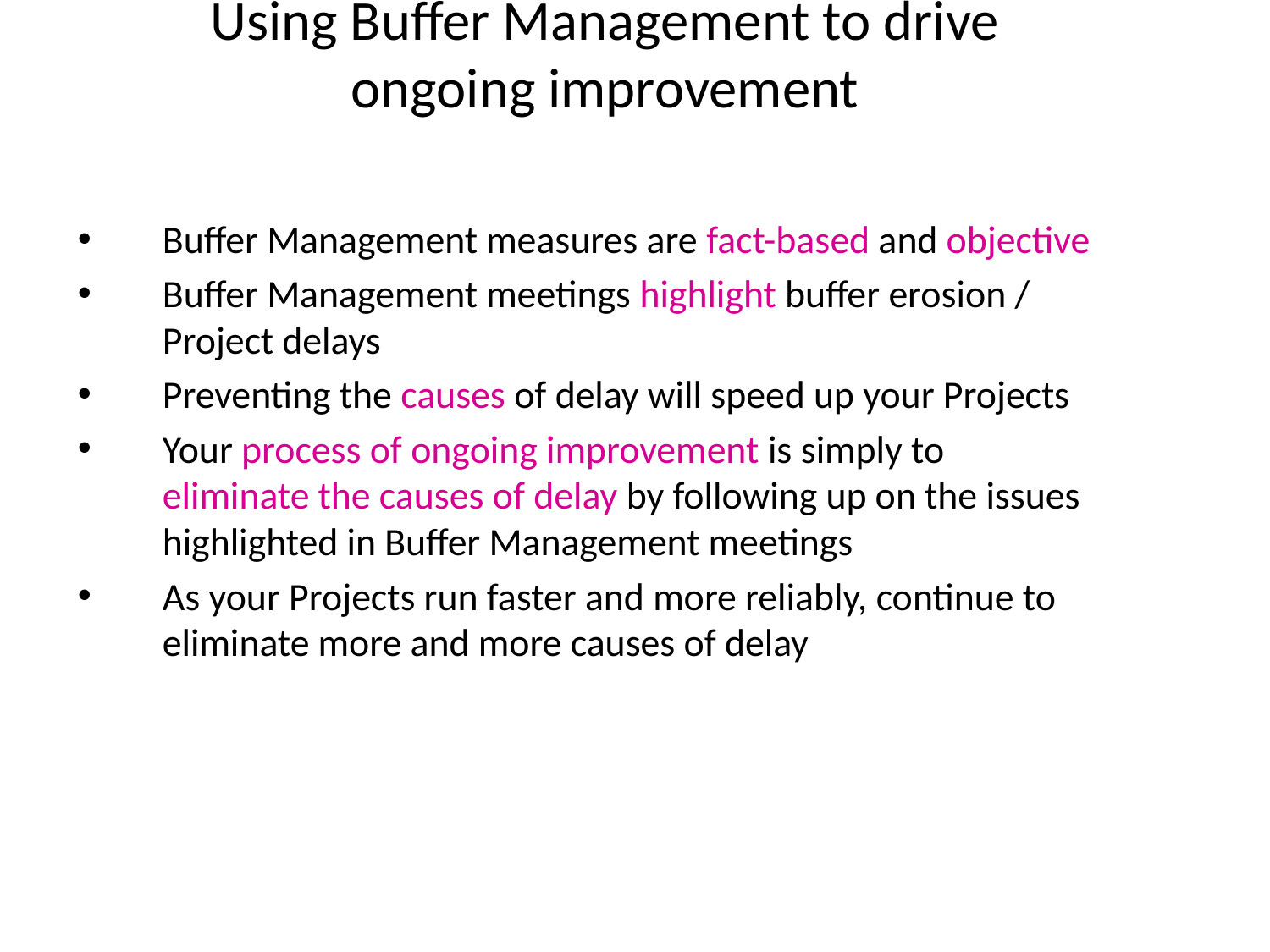

# Using Buffer Management to drive ongoing improvement
Buffer Management measures are fact-based and objective
Buffer Management meetings highlight buffer erosion / Project delays
Preventing the causes of delay will speed up your Projects
Your process of ongoing improvement is simply to eliminate the causes of delay by following up on the issues highlighted in Buffer Management meetings
As your Projects run faster and more reliably, continue to eliminate more and more causes of delay